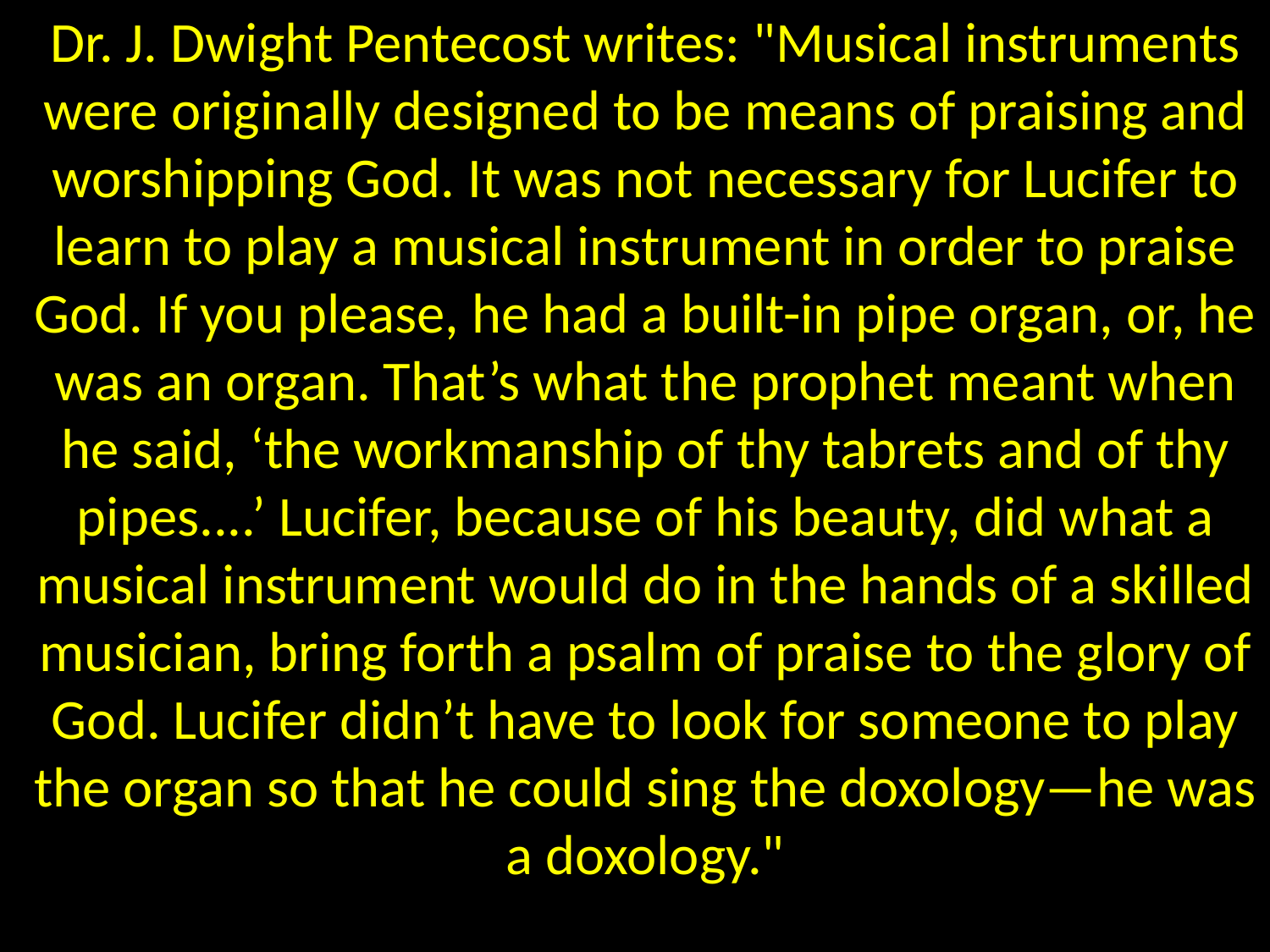

Dr. J. Dwight Pentecost writes: "Musical instruments were originally designed to be means of praising and worshipping God. It was not necessary for Lucifer to learn to play a musical instrument in order to praise God. If you please, he had a built-in pipe organ, or, he was an organ. That’s what the prophet meant when he said, ‘the workmanship of thy tabrets and of thy pipes....’ Lucifer, because of his beauty, did what a musical instrument would do in the hands of a skilled musician, bring forth a psalm of praise to the glory of God. Lucifer didn’t have to look for someone to play the organ so that he could sing the doxology—he was a doxology."